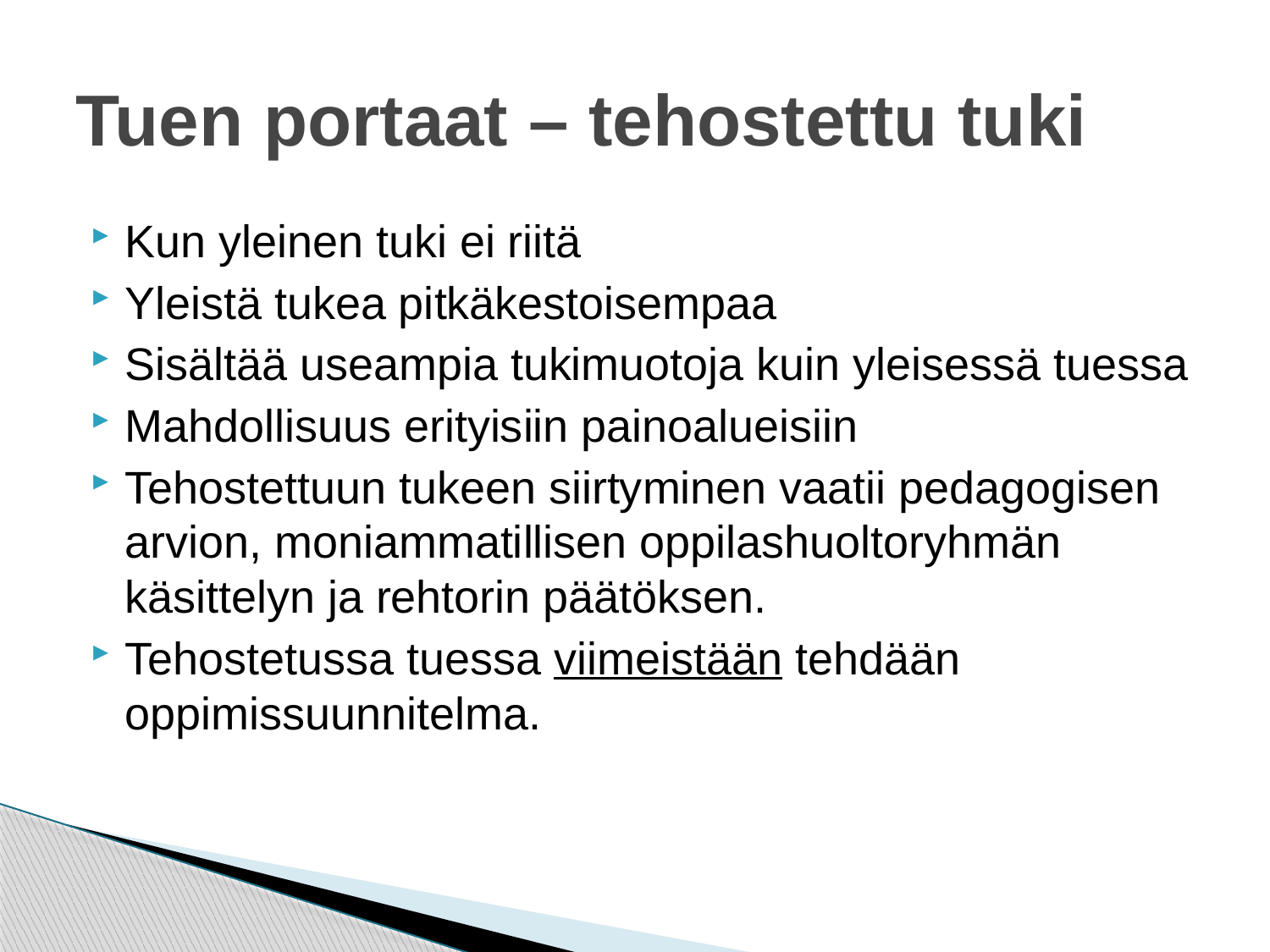

# Tuen portaat – tehostettu tuki
Kun yleinen tuki ei riitä
Yleistä tukea pitkäkestoisempaa
Sisältää useampia tukimuotoja kuin yleisessä tuessa
Mahdollisuus erityisiin painoalueisiin
Tehostettuun tukeen siirtyminen vaatii pedagogisen arvion, moniammatillisen oppilashuoltoryhmän käsittelyn ja rehtorin päätöksen.
Tehostetussa tuessa viimeistään tehdään oppimissuunnitelma.